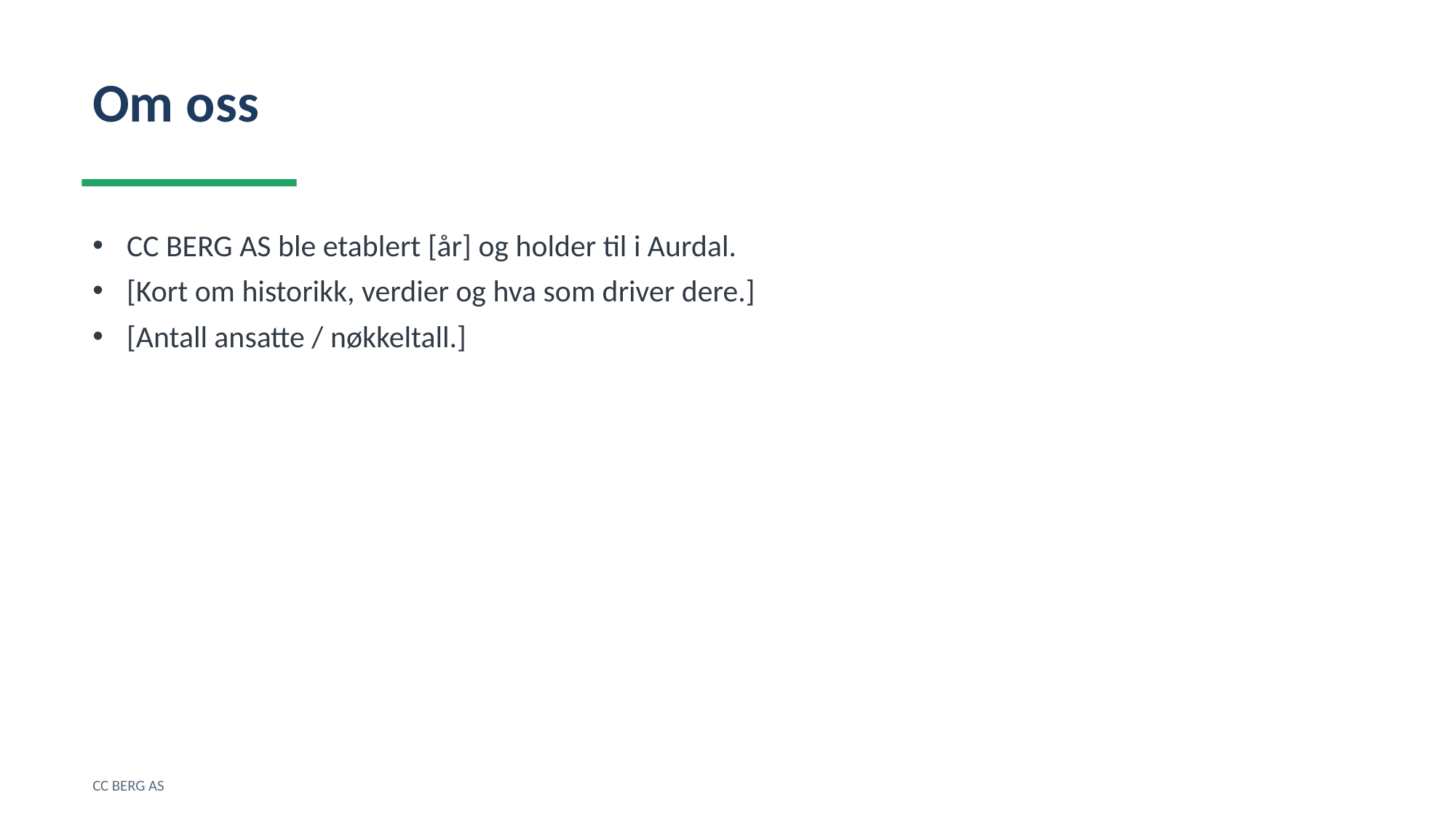

Om oss

CC BERG AS ble etablert [år] og holder til i Aurdal.
[Kort om historikk, verdier og hva som driver dere.]
[Antall ansatte / nøkkeltall.]
CC BERG AS